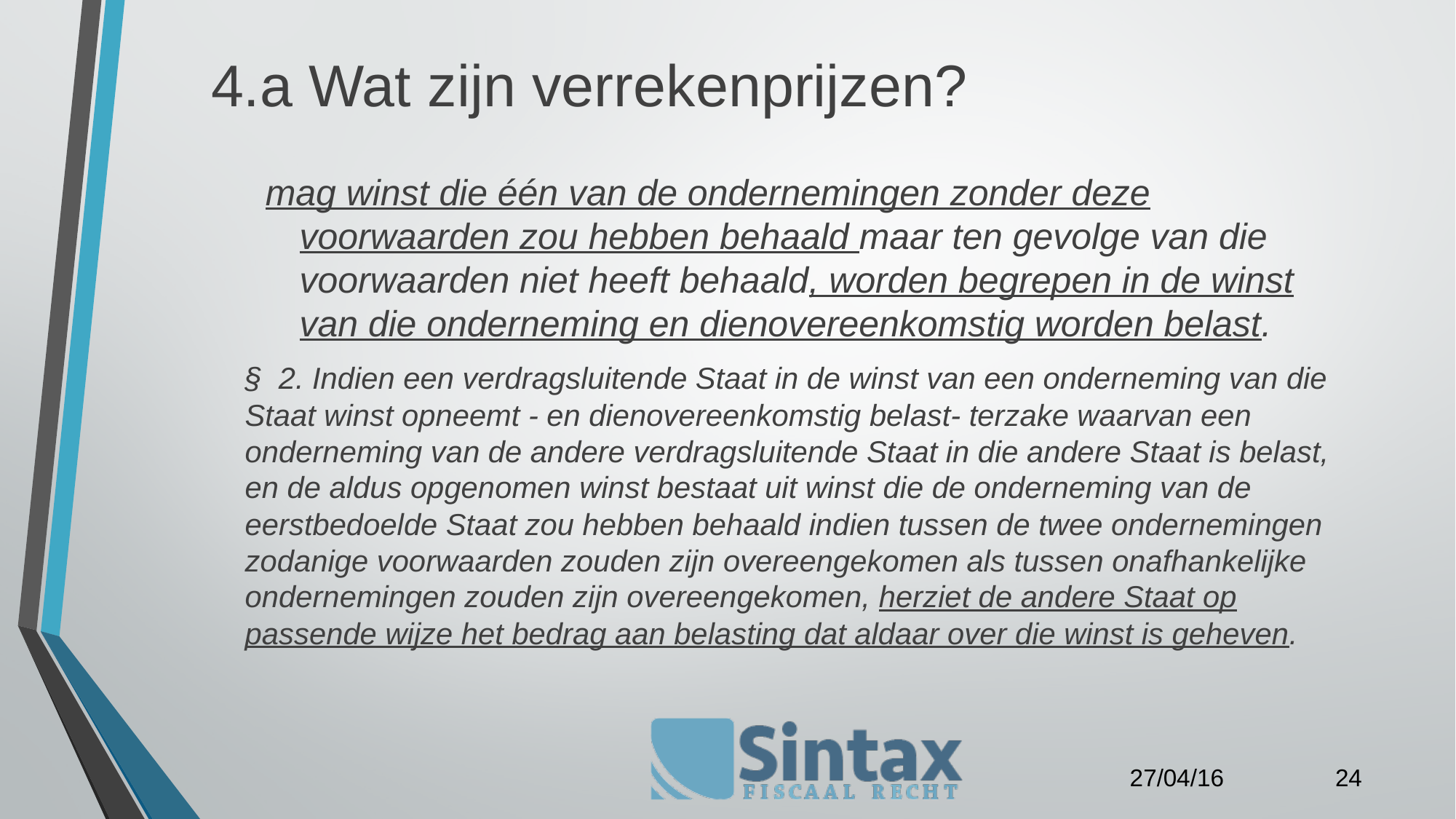

# 4.a Wat zijn verrekenprijzen?
mag winst die één van de ondernemingen zonder deze voorwaarden zou hebben behaald maar ten gevolge van die voorwaarden niet heeft behaald, worden begrepen in de winst van die onderneming en dienovereenkomstig worden belast.
	§  2. Indien een verdragsluitende Staat in de winst van een onderneming van die Staat winst opneemt - en dienovereenkomstig belast- terzake waarvan een onderneming van de andere verdragsluitende Staat in die andere Staat is belast, en de aldus opgenomen winst bestaat uit winst die de onderneming van de eerstbedoelde Staat zou hebben behaald indien tussen de twee ondernemingen zodanige voorwaarden zouden zijn overeengekomen als tussen onafhankelijke ondernemingen zouden zijn overeengekomen, herziet de andere Staat op passende wijze het bedrag aan belasting dat aldaar over die winst is geheven.
24
27/04/16